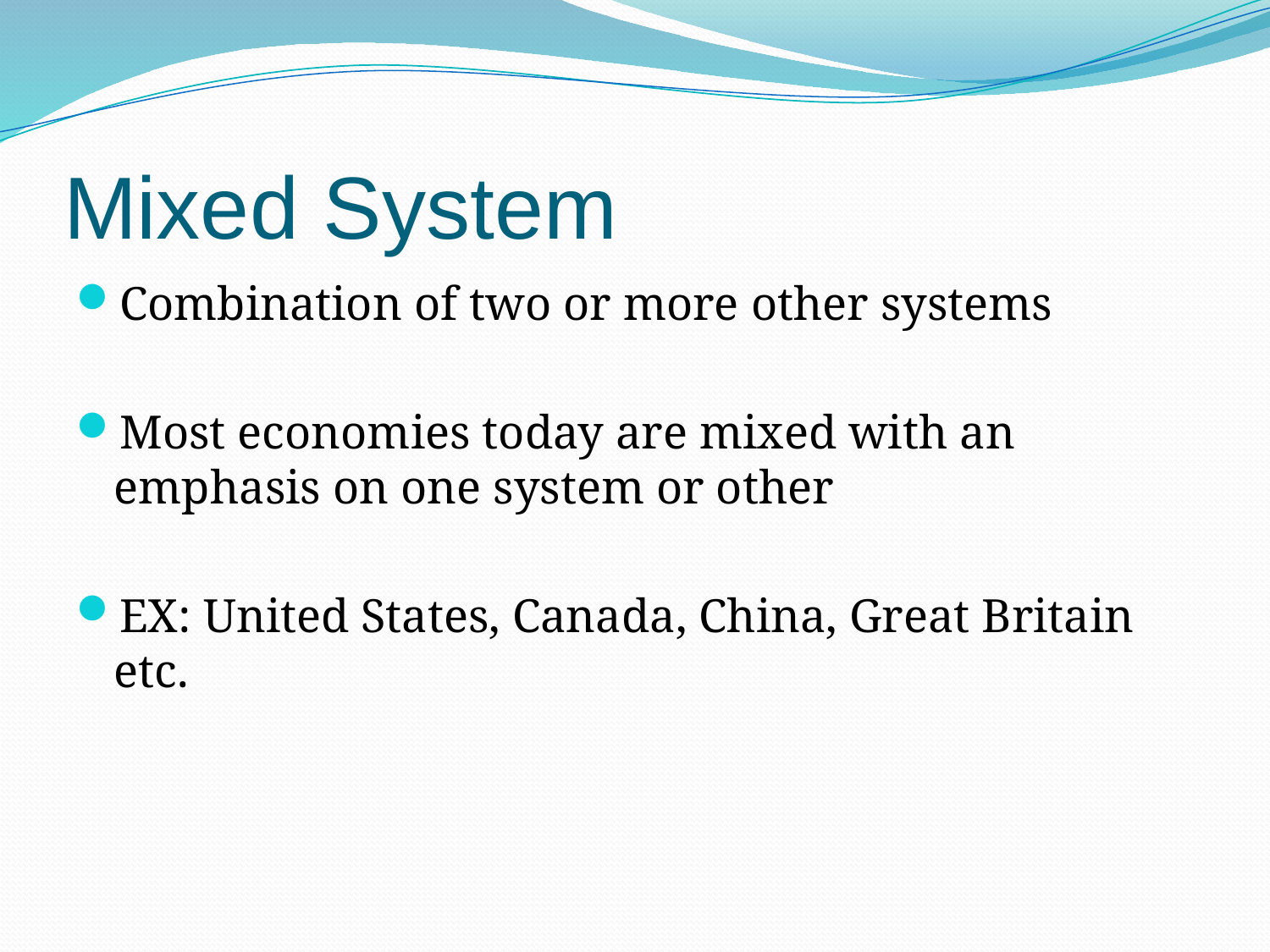

# Mixed System
Combination of two or more other systems

Most economies today are mixed with an emphasis on one system or other

EX: United States, Canada, China, Great Britain etc.